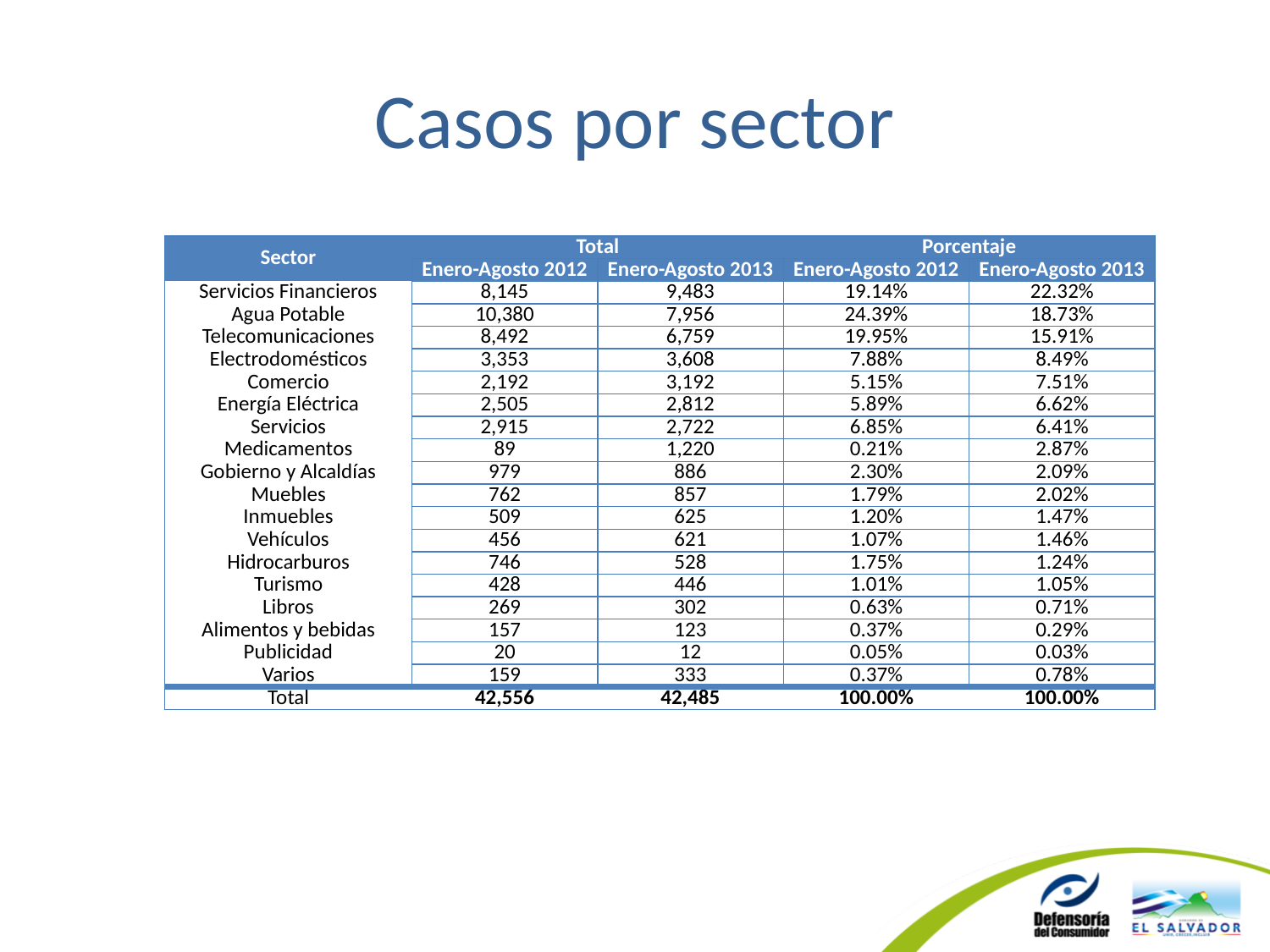

# Casos por sector
| Sector | Total |  | Porcentaje |  |
| --- | --- | --- | --- | --- |
|  | Enero-Agosto 2012 | Enero-Agosto 2013 | Enero-Agosto 2012 | Enero-Agosto 2013 |
| Servicios Financieros | 8,145 | 9,483 | 19.14% | 22.32% |
| Agua Potable | 10,380 | 7,956 | 24.39% | 18.73% |
| Telecomunicaciones | 8,492 | 6,759 | 19.95% | 15.91% |
| Electrodomésticos | 3,353 | 3,608 | 7.88% | 8.49% |
| Comercio | 2,192 | 3,192 | 5.15% | 7.51% |
| Energía Eléctrica | 2,505 | 2,812 | 5.89% | 6.62% |
| Servicios | 2,915 | 2,722 | 6.85% | 6.41% |
| Medicamentos | 89 | 1,220 | 0.21% | 2.87% |
| Gobierno y Alcaldías | 979 | 886 | 2.30% | 2.09% |
| Muebles | 762 | 857 | 1.79% | 2.02% |
| Inmuebles | 509 | 625 | 1.20% | 1.47% |
| Vehículos | 456 | 621 | 1.07% | 1.46% |
| Hidrocarburos | 746 | 528 | 1.75% | 1.24% |
| Turismo | 428 | 446 | 1.01% | 1.05% |
| Libros | 269 | 302 | 0.63% | 0.71% |
| Alimentos y bebidas | 157 | 123 | 0.37% | 0.29% |
| Publicidad | 20 | 12 | 0.05% | 0.03% |
| Varios | 159 | 333 | 0.37% | 0.78% |
| Total | 42,556 | 42,485 | 100.00% | 100.00% |